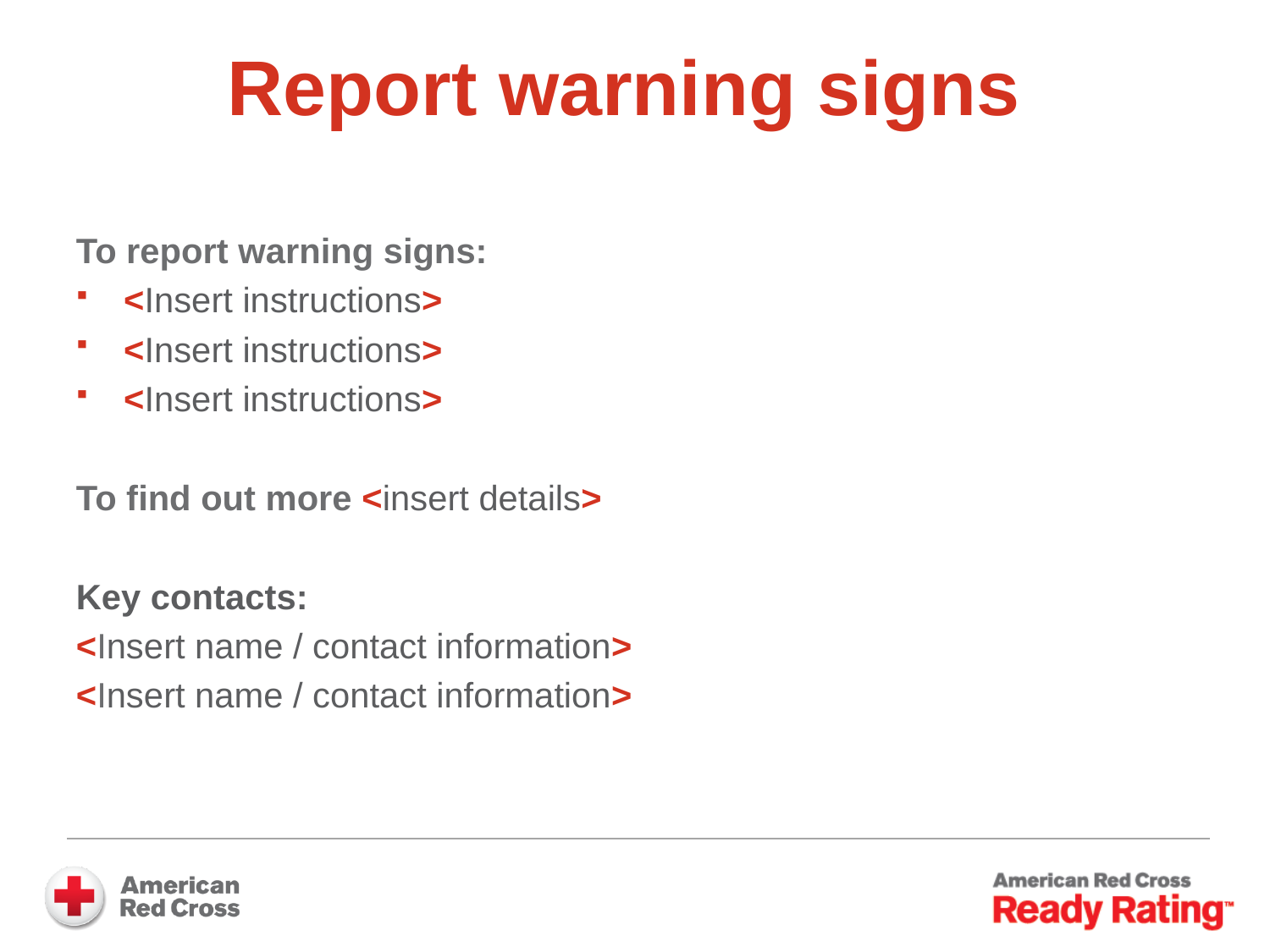

# Report warning signs
Requires customization
To report warning signs:
<Insert instructions>
<Insert instructions>
<Insert instructions>

To find out more <insert details>

Key contacts:
<Insert name / contact information>
<Insert name / contact information>